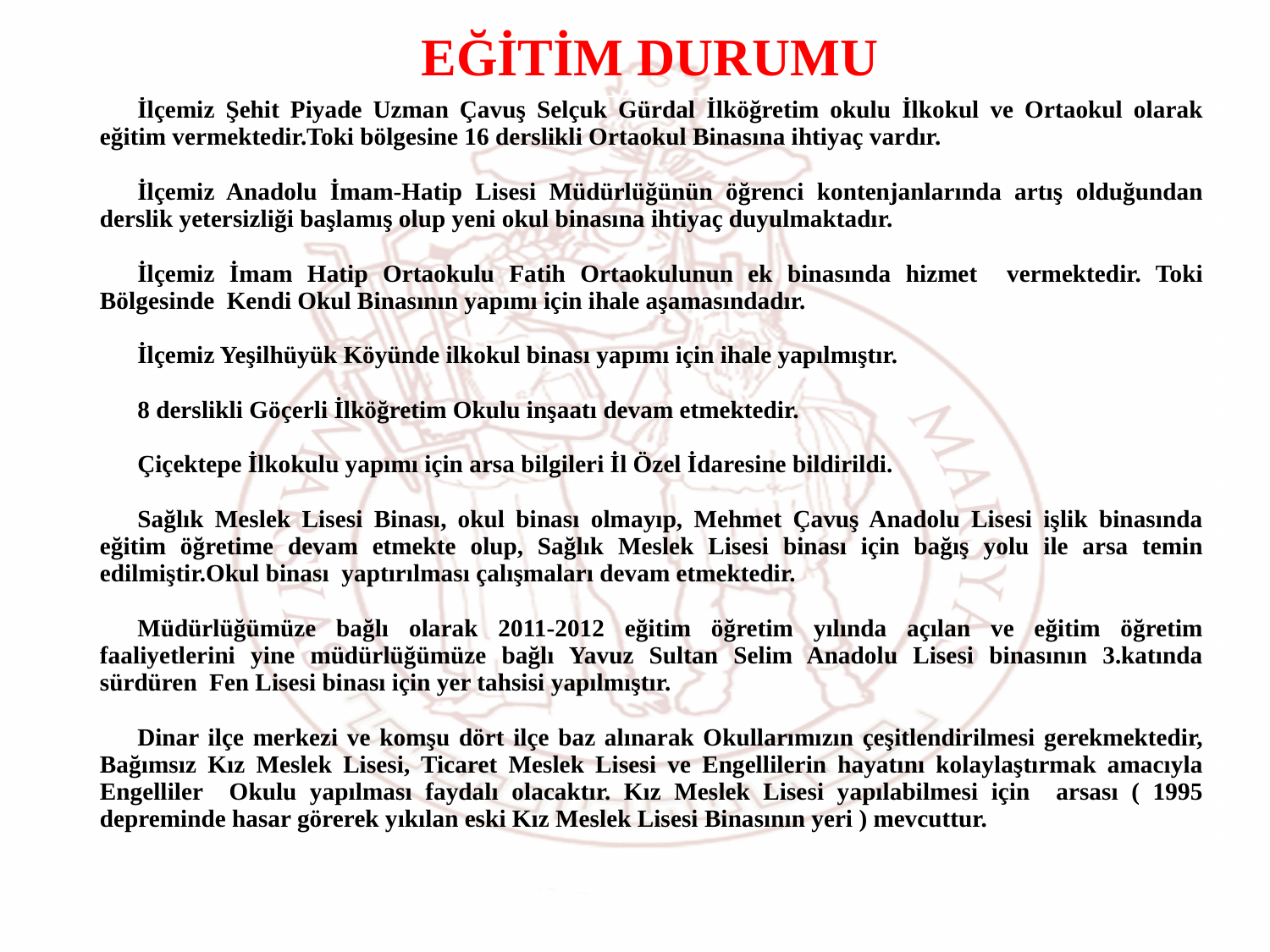

EĞİTİM DURUMU

| İlçemiz Şehit Piyade Uzman Çavuş Selçuk Gürdal İlköğretim okulu İlkokul ve Ortaokul olarak eğitim vermektedir.Toki bölgesine 16 derslikli Ortaokul Binasına ihtiyaç vardır. İlçemiz Anadolu İmam-Hatip Lisesi Müdürlüğünün öğrenci kontenjanlarında artış olduğundan derslik yetersizliği başlamış olup yeni okul binasına ihtiyaç duyulmaktadır. İlçemiz İmam Hatip Ortaokulu Fatih Ortaokulunun ek binasında hizmet vermektedir. Toki Bölgesinde Kendi Okul Binasının yapımı için ihale aşamasındadır. İlçemiz Yeşilhüyük Köyünde ilkokul binası yapımı için ihale yapılmıştır. 8 derslikli Göçerli İlköğretim Okulu inşaatı devam etmektedir. Çiçektepe İlkokulu yapımı için arsa bilgileri İl Özel İdaresine bildirildi. Sağlık Meslek Lisesi Binası, okul binası olmayıp, Mehmet Çavuş Anadolu Lisesi işlik binasında eğitim öğretime devam etmekte olup, Sağlık Meslek Lisesi binası için bağış yolu ile arsa temin edilmiştir.Okul binası yaptırılması çalışmaları devam etmektedir. Müdürlüğümüze bağlı olarak 2011-2012 eğitim öğretim yılında açılan ve eğitim öğretim faaliyetlerini yine müdürlüğümüze bağlı Yavuz Sultan Selim Anadolu Lisesi binasının 3.katında sürdüren Fen Lisesi binası için yer tahsisi yapılmıştır. Dinar ilçe merkezi ve komşu dört ilçe baz alınarak Okullarımızın çeşitlendirilmesi gerekmektedir, Bağımsız Kız Meslek Lisesi, Ticaret Meslek Lisesi ve Engellilerin hayatını kolaylaştırmak amacıyla Engelliler Okulu yapılması faydalı olacaktır. Kız Meslek Lisesi yapılabilmesi için arsası ( 1995 depreminde hasar görerek yıkılan eski Kız Meslek Lisesi Binasının yeri ) mevcuttur. |
| --- |